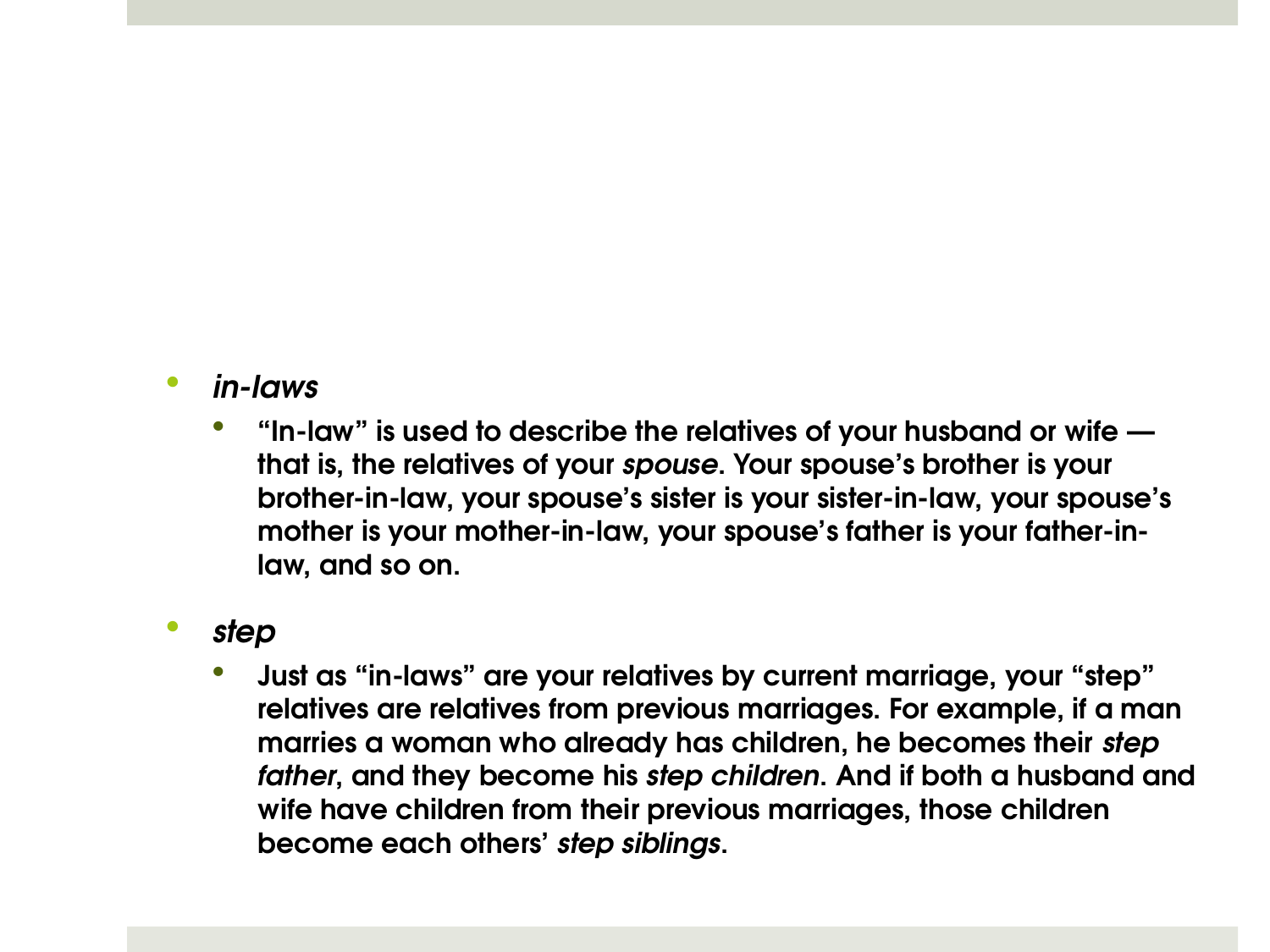

#
in-laws
“In-law” is used to describe the relatives of your husband or wife — that is, the relatives of your spouse. Your spouse’s brother is your brother-in-law, your spouse’s sister is your sister-in-law, your spouse’s mother is your mother-in-law, your spouse’s father is your father-in-law, and so on.
step
Just as “in-laws” are your relatives by current marriage, your “step” relatives are relatives from previous marriages. For example, if a man marries a woman who already has children, he becomes their step father, and they become his step children. And if both a husband and wife have children from their previous marriages, those children become each others’ step siblings.